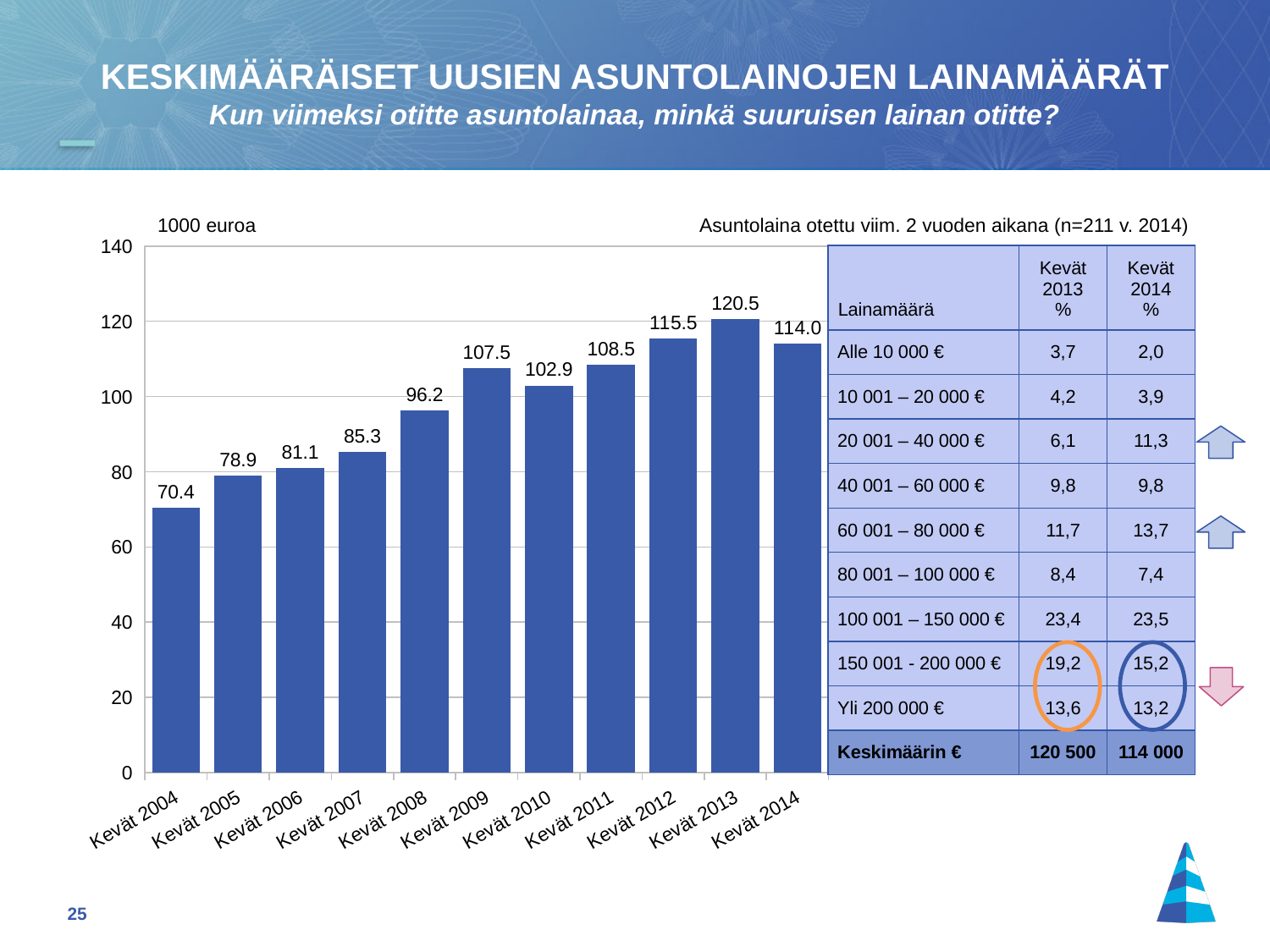

KESKIMÄÄRÄISET UUSIEN ASUNTOLAINOJEN LAINAMÄÄRÄT
Kun viimeksi otitte asuntolainaa, minkä suuruisen lainan otitte?
1000 euroa
Asuntolaina otettu viim. 2 vuoden aikana (n=211 v. 2014)

### Chart

| Category |  |
|---|---|
| Kevät 2004 | 70.4 |
| Kevät 2005 | 78.9 |
| Kevät 2006 | 81.1 |
| Kevät 2007 | 85.3 |
| Kevät 2008 | 96.2 |
| Kevät 2009 | 107.5 |
| Kevät 2010 | 102.9 |
| Kevät 2011 | 108.5 |
| Kevät 2012 | 115.5 |
| Kevät 2013 | 120.5 |
| Kevät 2014 | 114.0 |
| Lainamäärä | Kevät 2013 % | Kevät 2014 % |
| --- | --- | --- |
| Alle 10 000 € | 3,7 | 2,0 |
| 10 001 – 20 000 € | 4,2 | 3,9 |
| 20 001 – 40 000 € | 6,1 | 11,3 |
| 40 001 – 60 000 € | 9,8 | 9,8 |
| 60 001 – 80 000 € | 11,7 | 13,7 |
| 80 001 – 100 000 € | 8,4 | 7,4 |
| 100 001 – 150 000 € | 23,4 | 23,5 |
| 150 001 - 200 000 € | 19,2 | 15,2 |
| Yli 200 000 € | 13,6 | 13,2 |
| Keskimäärin € | 120 500 | 114 000 |